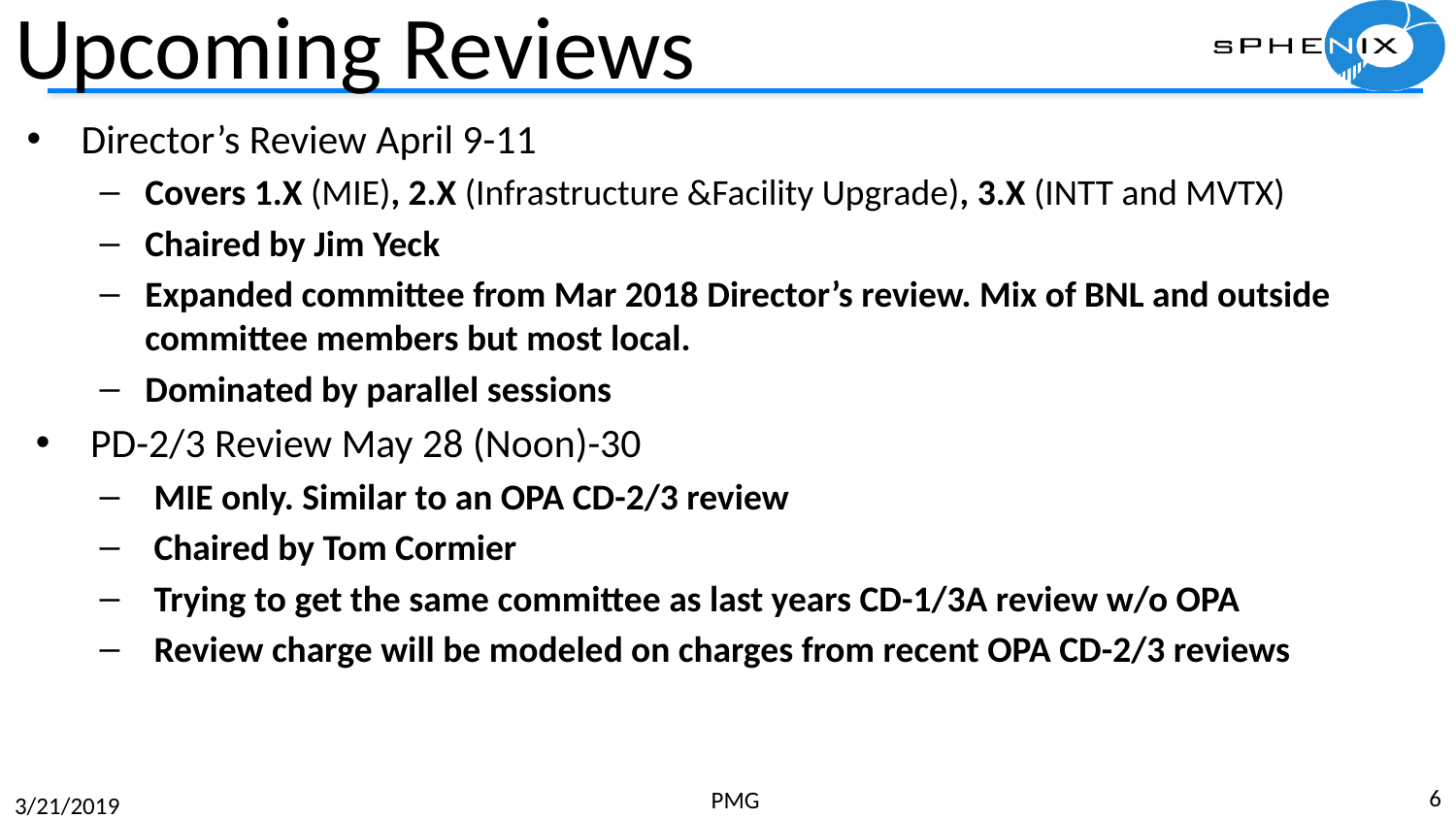

# Upcoming Reviews
Director’s Review April 9-11
Covers 1.X (MIE), 2.X (Infrastructure &Facility Upgrade), 3.X (INTT and MVTX)
Chaired by Jim Yeck
Expanded committee from Mar 2018 Director’s review. Mix of BNL and outside committee members but most local.
Dominated by parallel sessions
PD-2/3 Review May 28 (Noon)-30
MIE only. Similar to an OPA CD-2/3 review
Chaired by Tom Cormier
Trying to get the same committee as last years CD-1/3A review w/o OPA
Review charge will be modeled on charges from recent OPA CD-2/3 reviews
6
PMG
3/21/2019